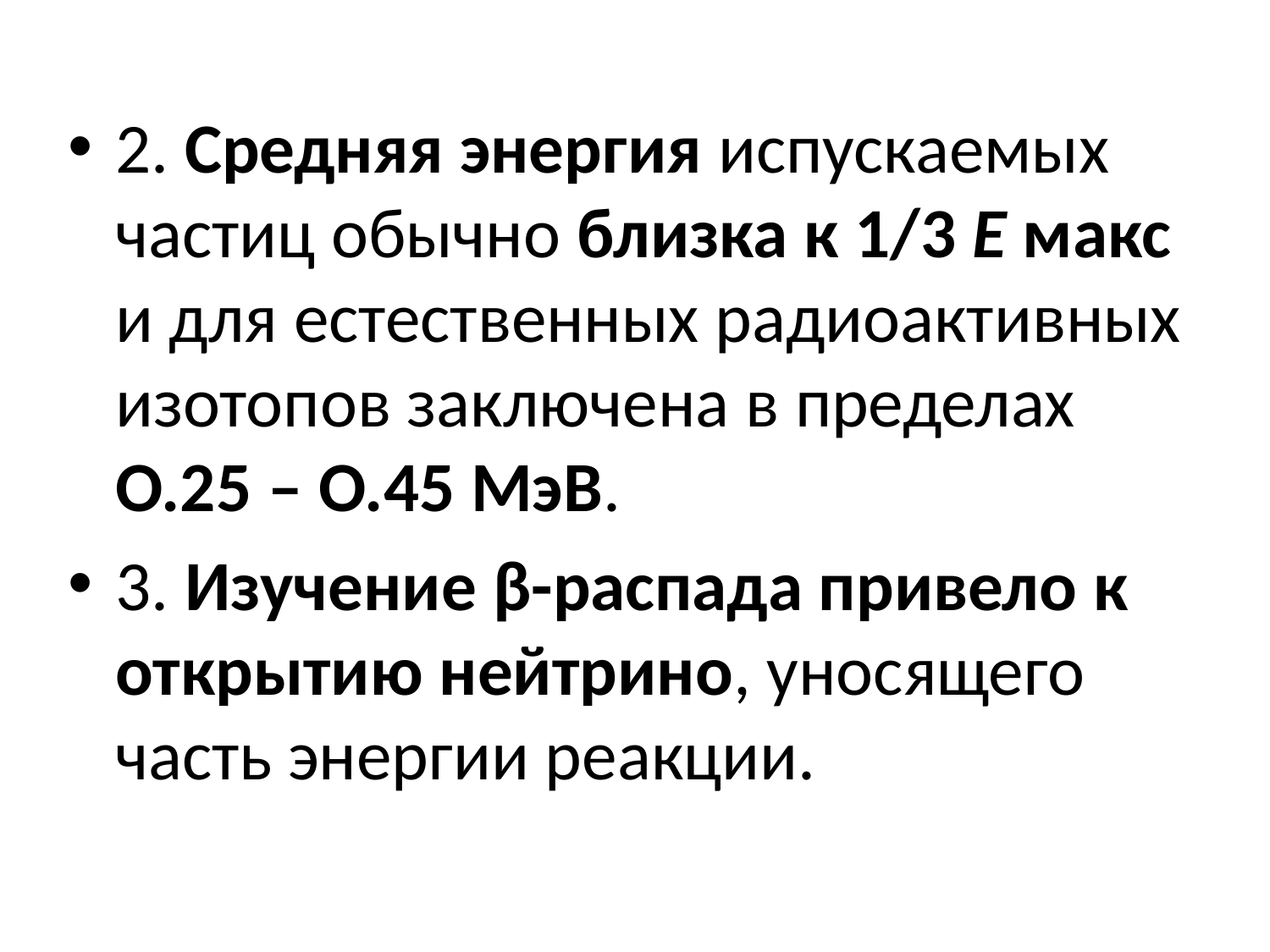

2. Средняя энергия испускаемых частиц обычно близка к 1/3 Е макс и для естественных радиоактивных изотопов заключена в пределах О.25 – О.45 МэВ.
3. Изучение β-распада привело к открытию нейтрино, уносящего часть энергии реакции.